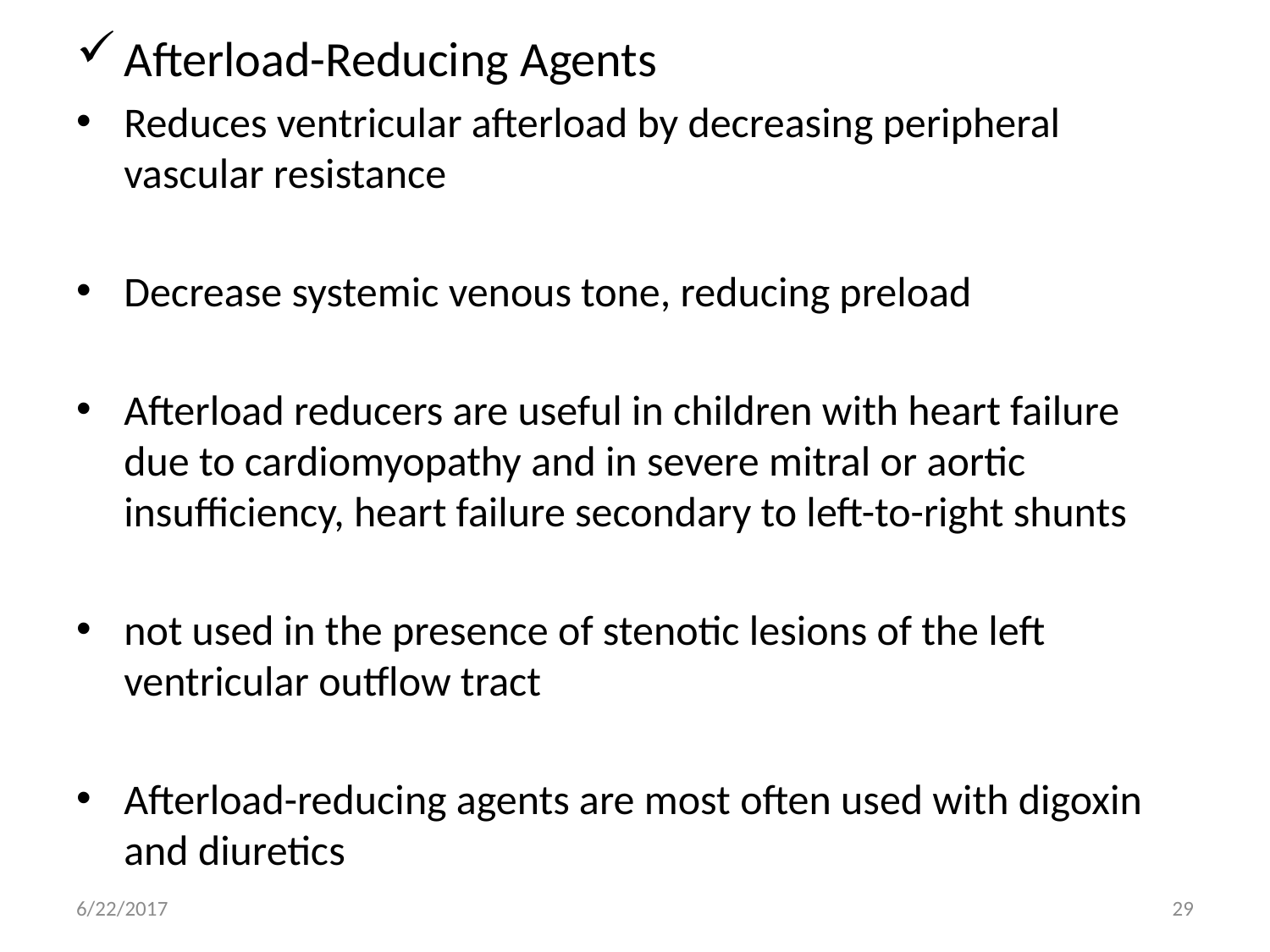

Afterload-Reducing Agents
Reduces ventricular afterload by decreasing peripheral vascular resistance

Decrease systemic venous tone, reducing preload

Afterload reducers are useful in children with heart failure due to cardiomyopathy and in severe mitral or aortic insufficiency, heart failure secondary to left-to-right shunts

not used in the presence of stenotic lesions of the left ventricular outflow tract

Afterload-reducing agents are most often used with digoxin and diuretics
6/22/2017
29